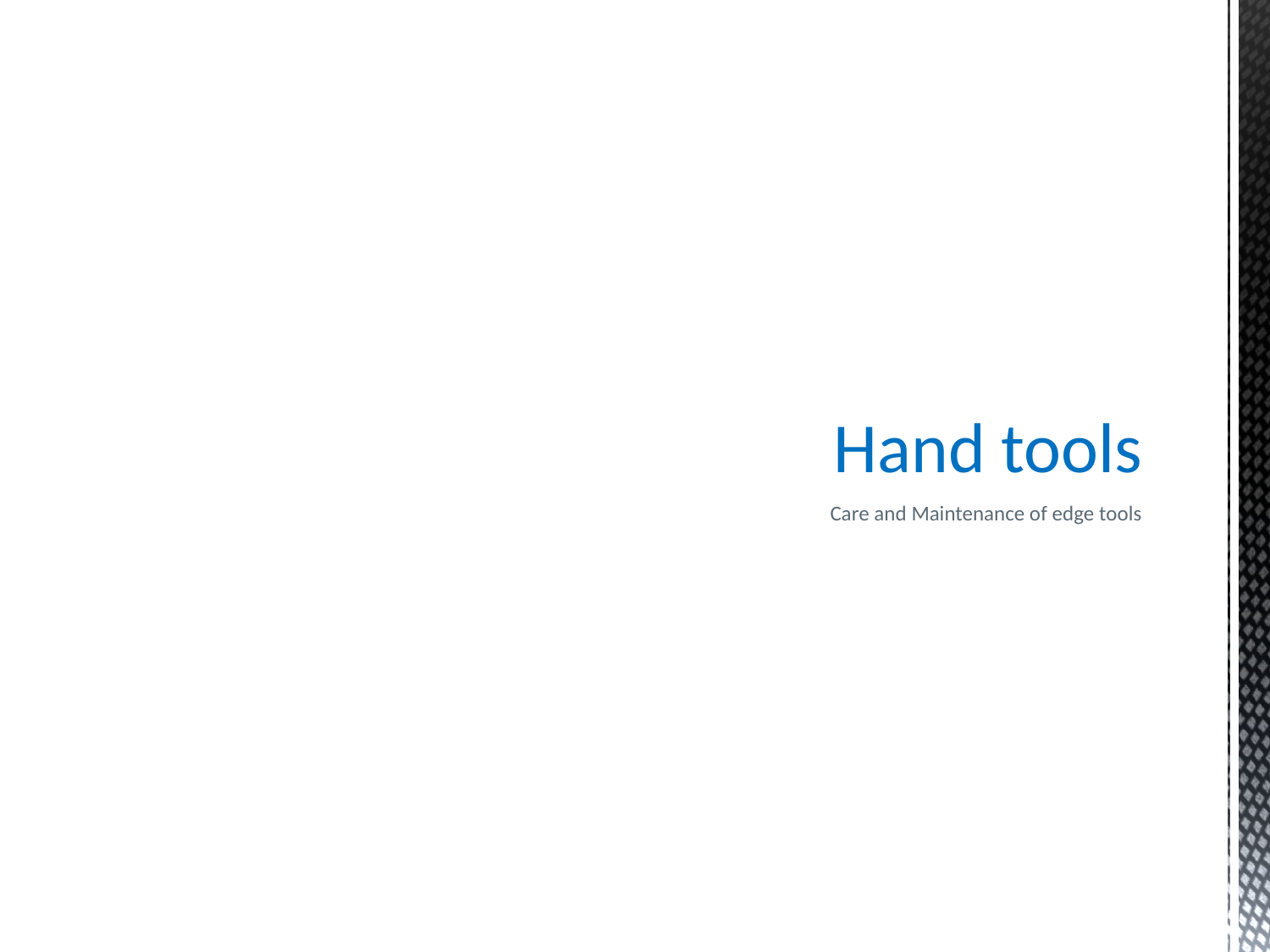

# Hand tools
Care and Maintenance of edge tools